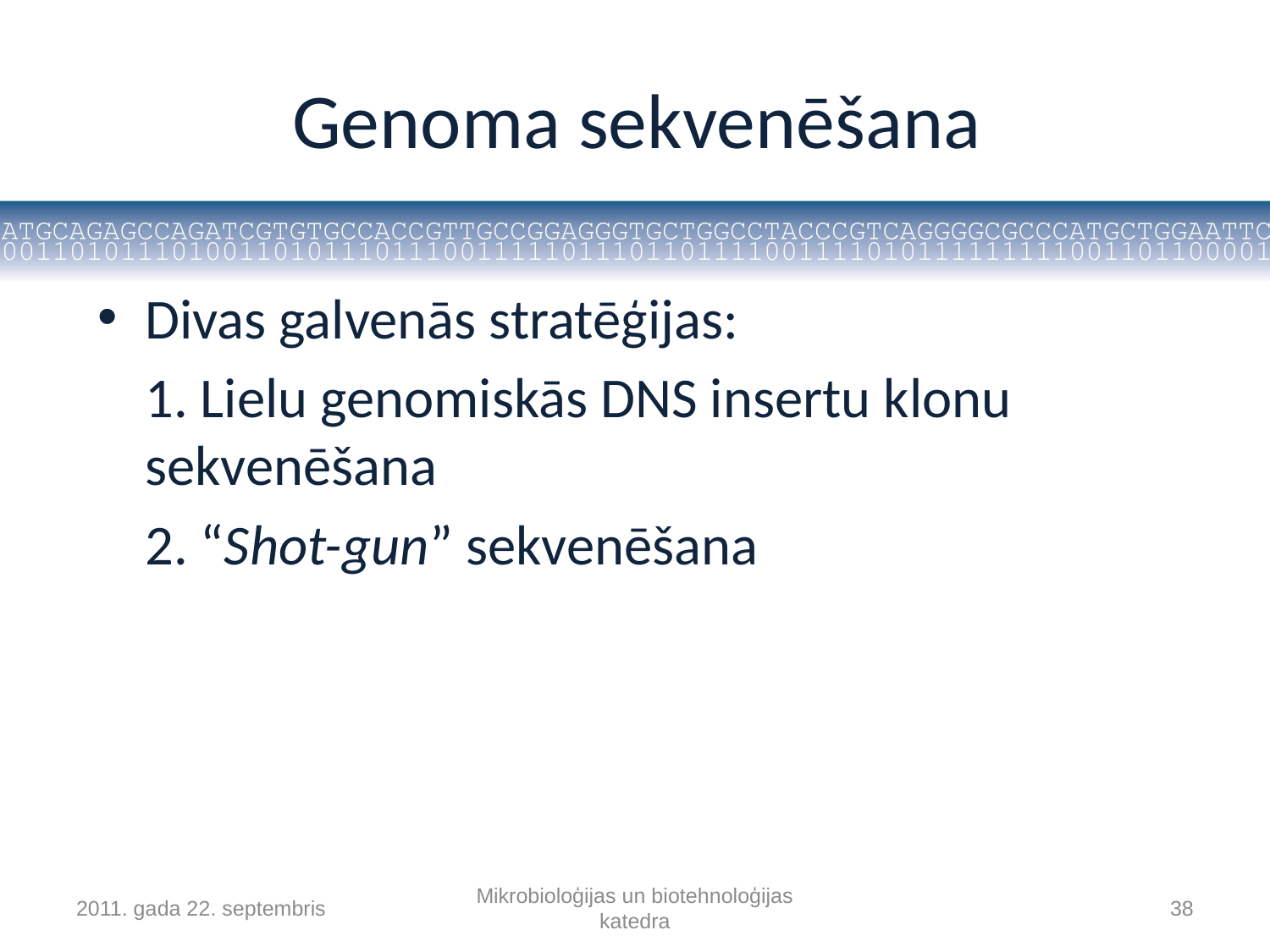

# Genoma sekvenēšana
Divas galvenās stratēģijas:
	1. Lielu genomiskās DNS insertu klonu sekvenēšana
	2. “Shot-gun” sekvenēšana
2011. gada 22. septembris
Mikrobioloģijas un biotehnoloģijas katedra
38